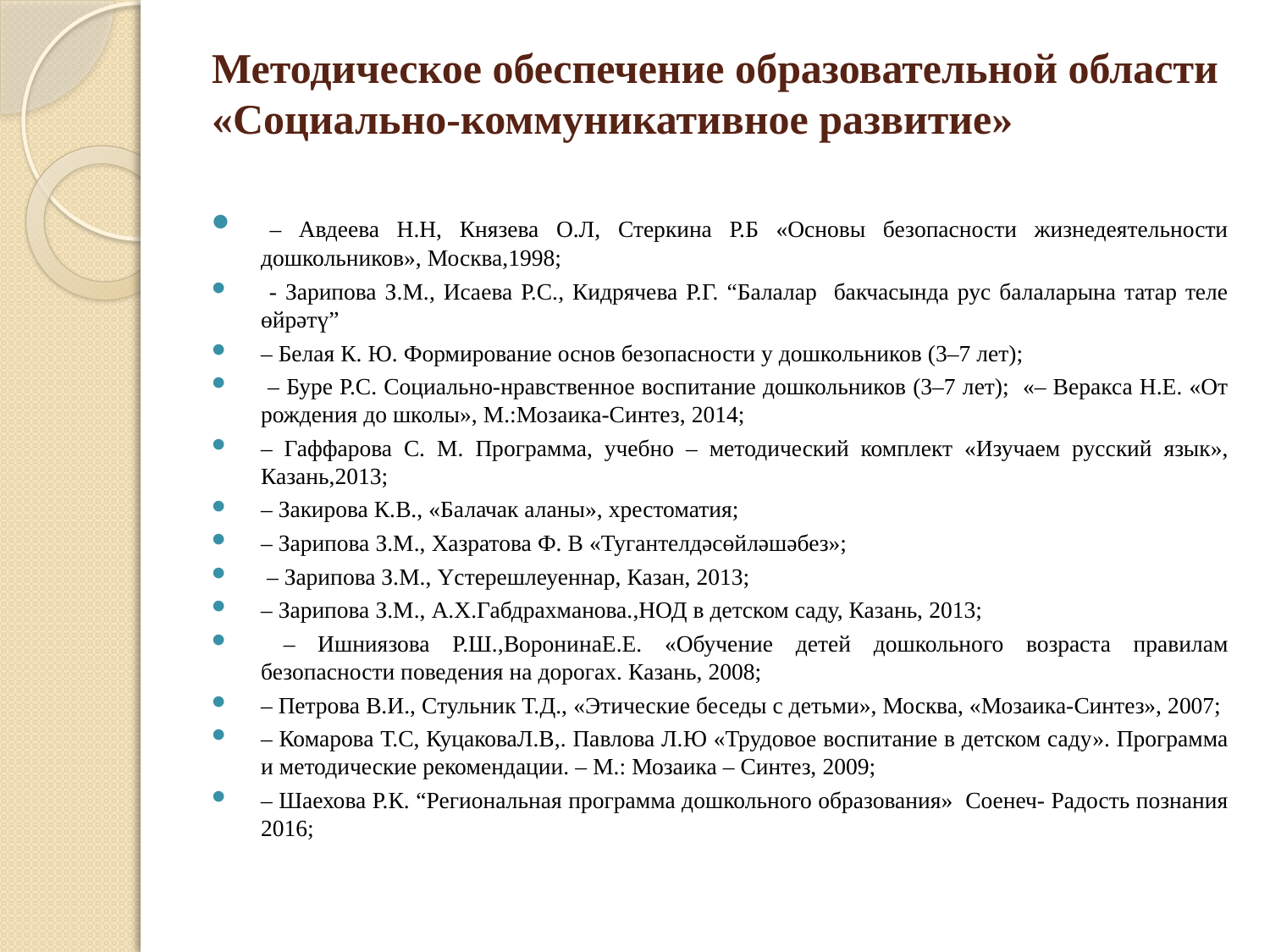

# Методическое обеспечение образовательной области «Социально-коммуникативное развитие»
 – Авдеева Н.Н, Князева О.Л, Стеркина Р.Б «Основы безопасности жизнедеятельности дошкольников», Москва,1998;
 - Зарипова З.М., Исаева Р.С., Кидрячева Р.Г. “Балалар  бакчасында рус балаларына татар теле өйрәтү”
– Белая К. Ю. Формирование основ безопасности у дошкольников (3–7 лет);
 – Буре Р.С. Социально-нравственное воспитание дошкольников (3–7 лет);  «– Веракса Н.Е. «От рождения до школы», М.:Мозаика-Синтез, 2014;
– Гаффарова С. М. Программа, учебно – методический комплект «Изучаем русский язык», Казань,2013;
– Закирова К.В., «Балачак аланы», хрестоматия;
– Зарипова З.М., Хазратова Ф. В «Тугантелдәсөйләшәбез»;
 – Зарипова З.М., Үстерешлеуеннар, Казан, 2013;
– Зарипова З.М., А.Х.Габдрахманова.,НОД в детском саду, Казань, 2013;
 – Ишниязова Р.Ш.,ВоронинаЕ.Е. «Обучение детей дошкольного возраста правилам безопасности поведения на дорогах. Казань, 2008;
– Петрова В.И., Стульник Т.Д., «Этические беседы с детьми», Москва, «Мозаика-Синтез», 2007;
– Комарова Т.С, КуцаковаЛ.В,. Павлова Л.Ю «Трудовое воспитание в детском саду». Программа и методические рекомендации. – М.: Мозаика – Синтез, 2009;
– Шаехова Р.К. “Региональная программа дошкольного образования»  Соенеч- Радость познания 2016;